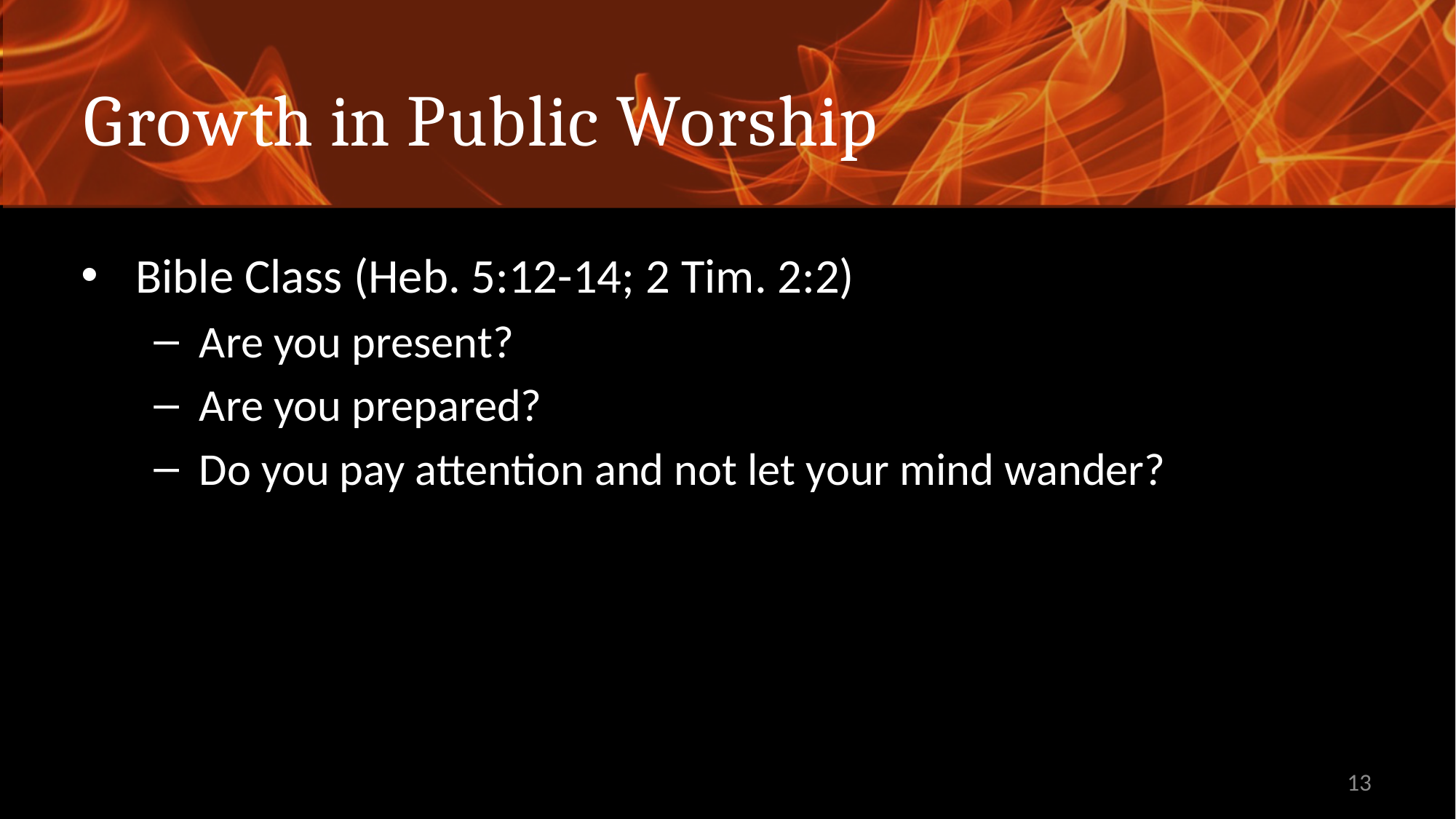

# Growth in Public Worship
Bible Class (Heb. 5:12-14; 2 Tim. 2:2)
Are you present?
Are you prepared?
Do you pay attention and not let your mind wander?
13